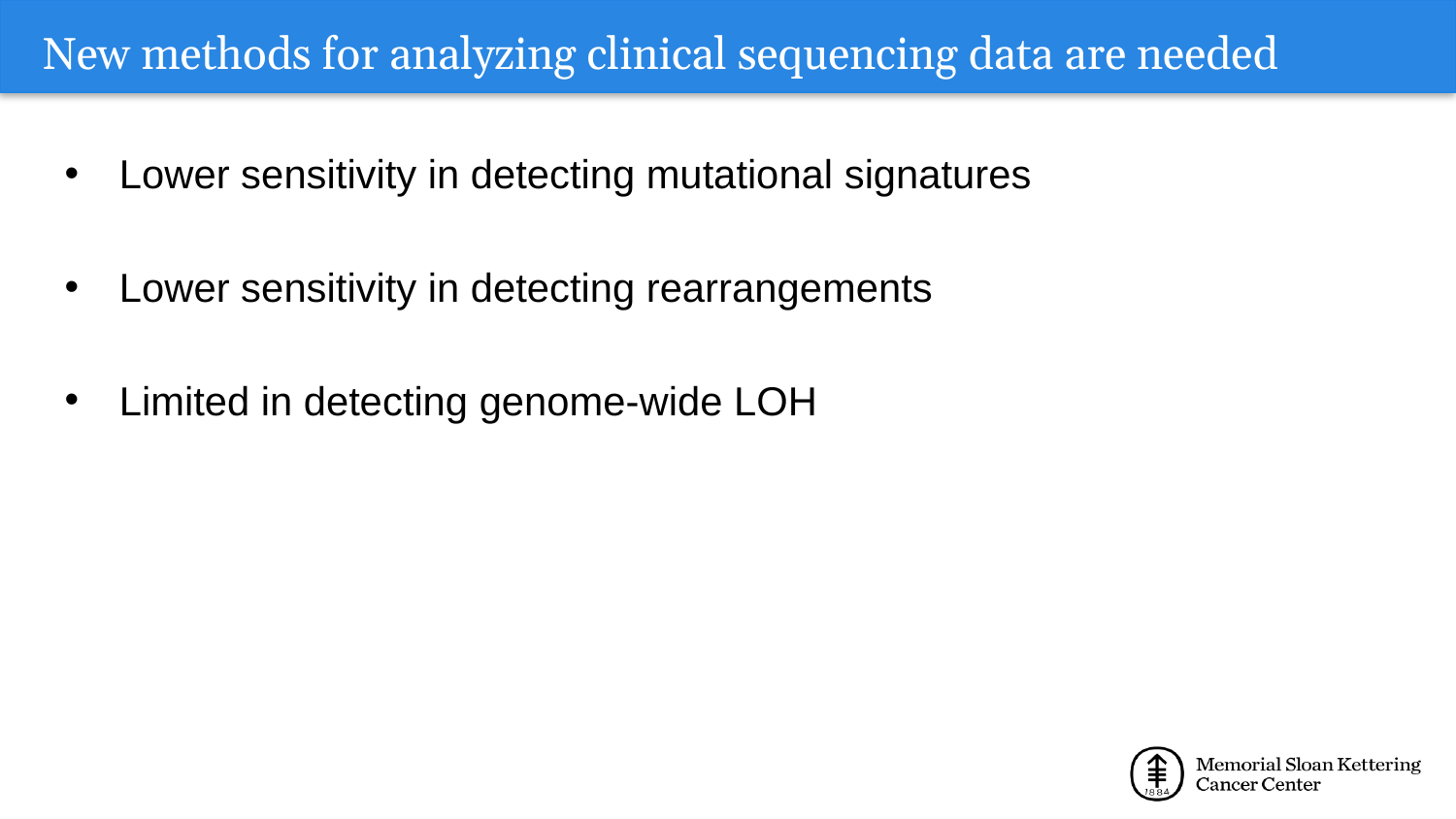

# New methods for analyzing clinical sequencing data are needed
Lower sensitivity in detecting mutational signatures

Lower sensitivity in detecting rearrangements

Limited in detecting genome-wide LOH